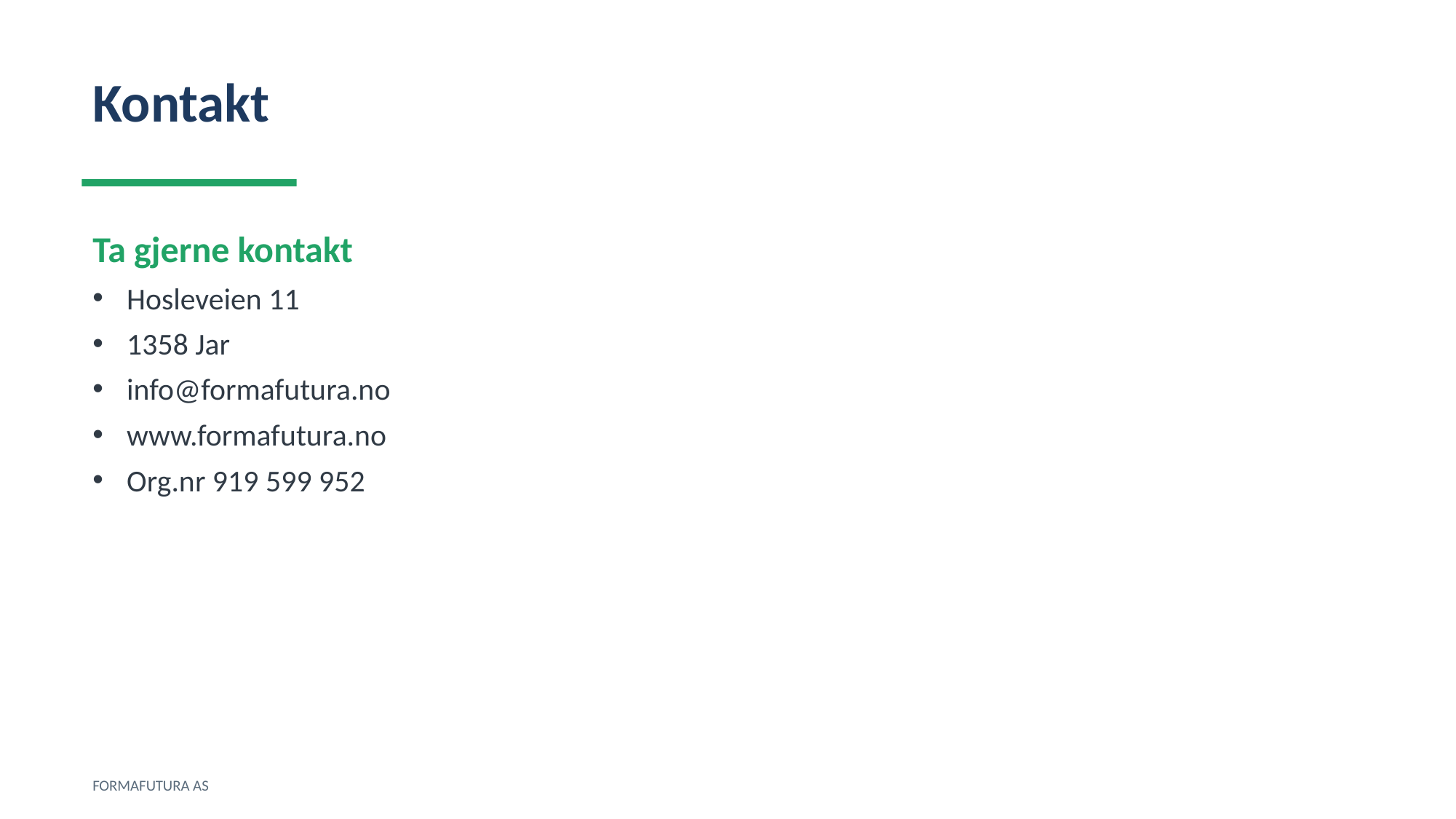

Kontakt

Ta gjerne kontakt
Hosleveien 11
1358 Jar
info@formafutura.no
www.formafutura.no
Org.nr 919 599 952
FORMAFUTURA AS